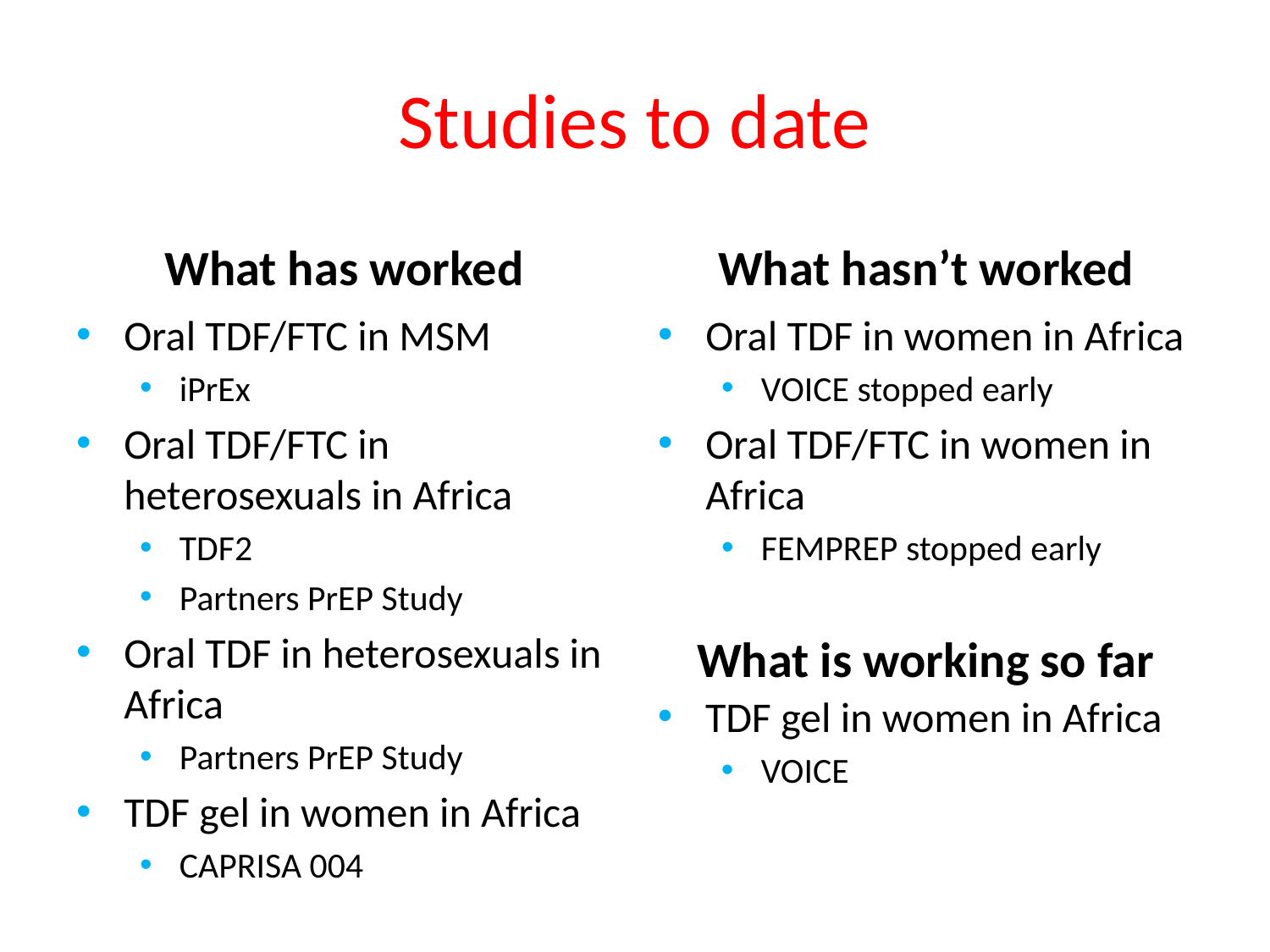

# Studies to date
What has worked
What hasn’t worked
Oral TDF/FTC in MSM
iPrEx
Oral TDF/FTC in heterosexuals in Africa
TDF2
Partners PrEP Study
Oral TDF in heterosexuals in Africa
Partners PrEP Study
TDF gel in women in Africa
CAPRISA 004

Oral TDF in women in Africa
VOICE stopped early
Oral TDF/FTC in women in Africa
FEMPREP stopped early
What is working so far
TDF gel in women in Africa
VOICE